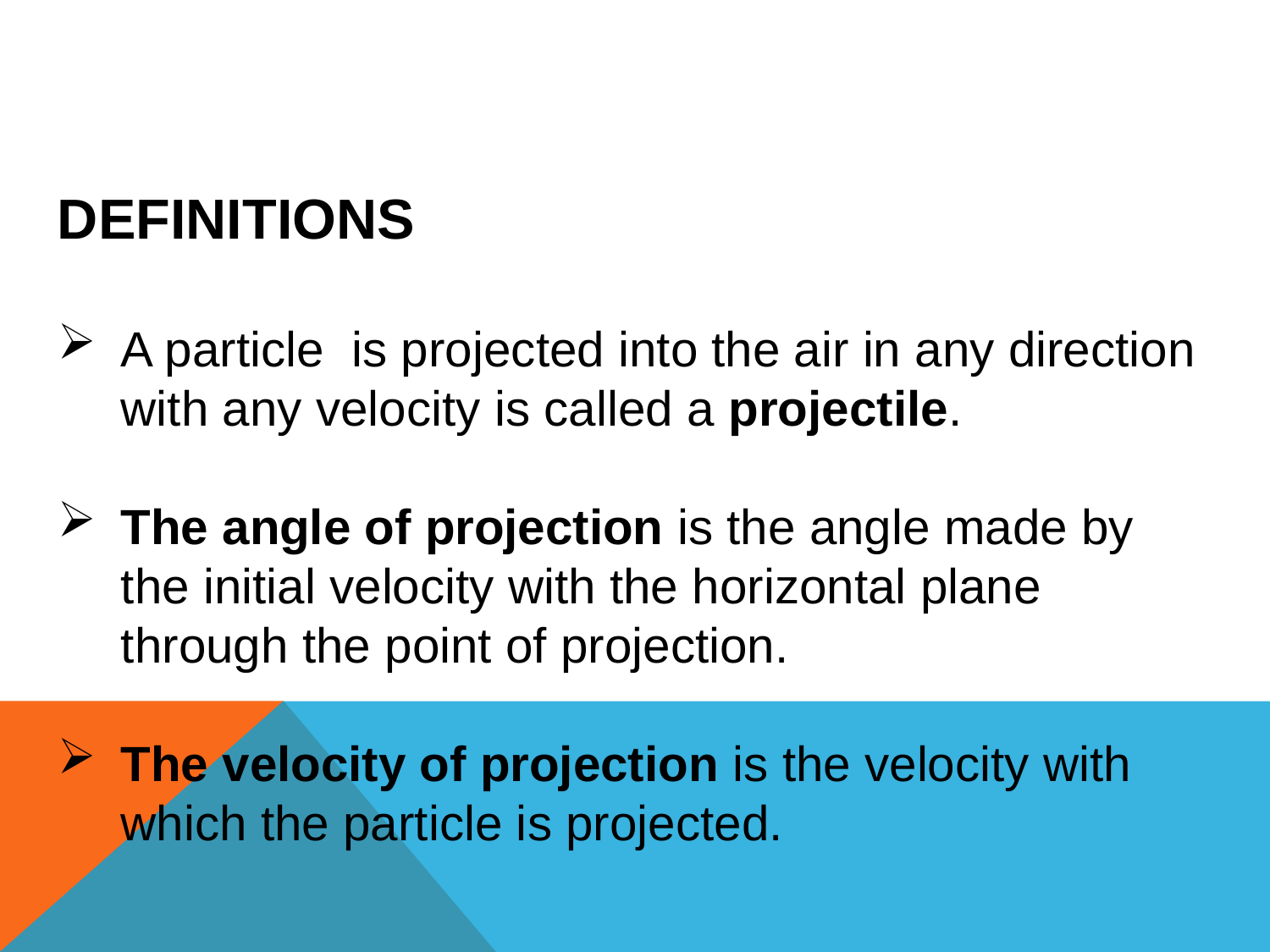

DEFINITIONS

A particle  is projected into the air in any direction with any velocity is called a projectile.

The angle of projection is the angle made by the initial velocity with the horizontal plane through the point of projection.

The velocity of projection is the velocity with which the particle is projected.